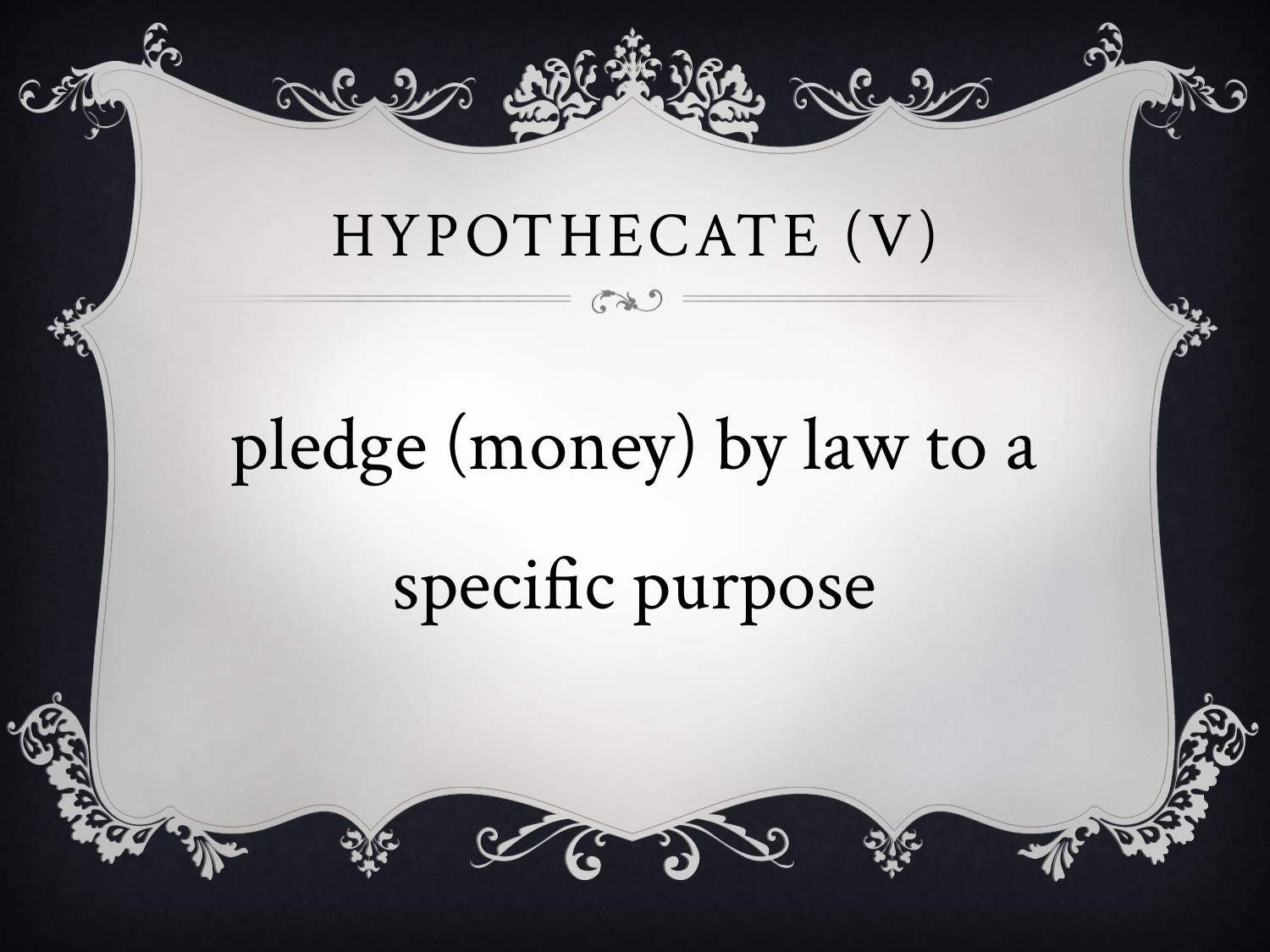

# Hypothecate (v)
pledge (money) by law to a specific purpose